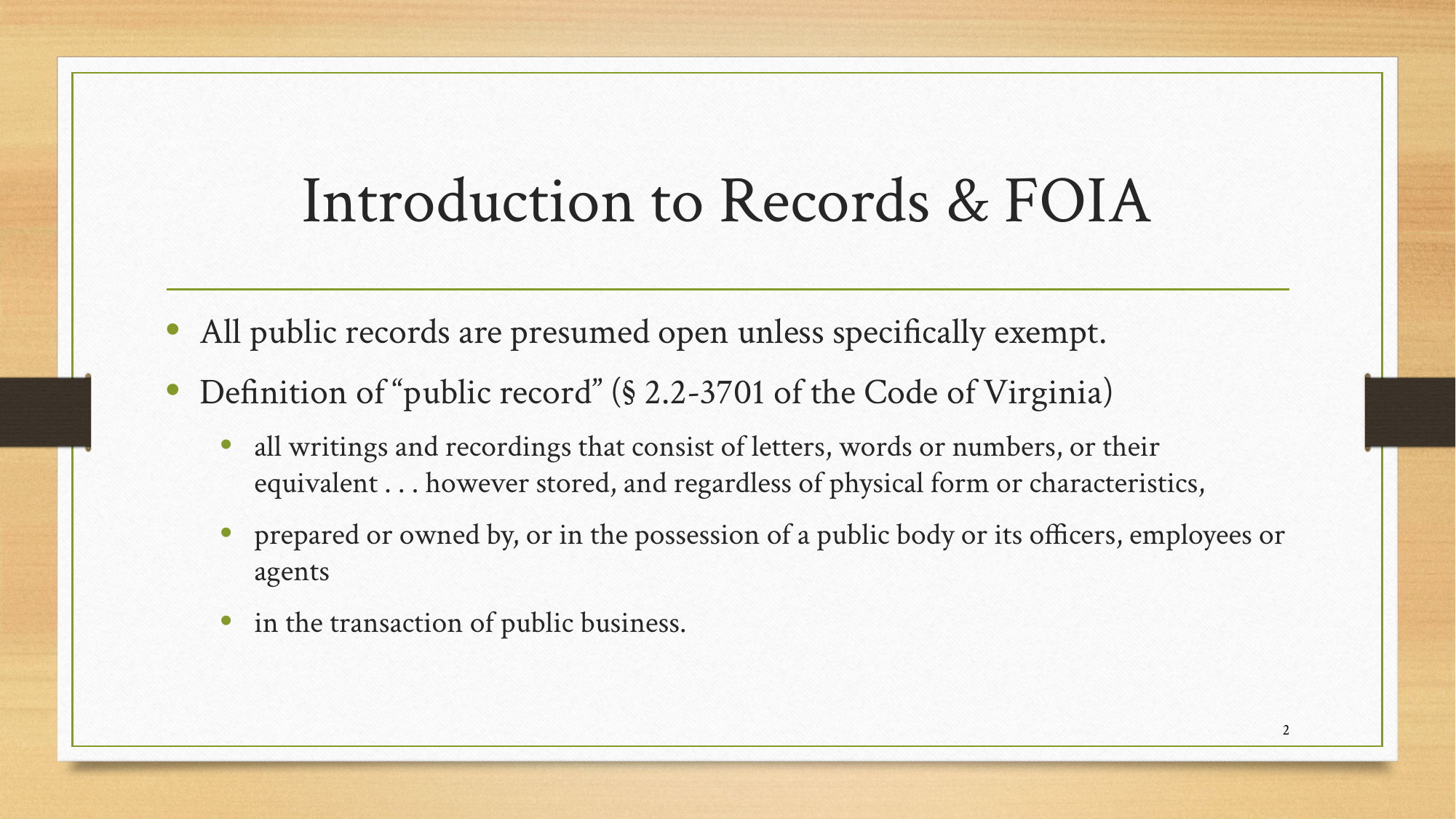

# Introduction to Records & FOIA
All public records are presumed open unless specifically exempt.
Definition of “public record” (§ 2.2-3701 of the Code of Virginia)
all writings and recordings that consist of letters, words or numbers, or their equivalent . . . however stored, and regardless of physical form or characteristics,
prepared or owned by, or in the possession of a public body or its officers, employees or agents
in the transaction of public business.
2